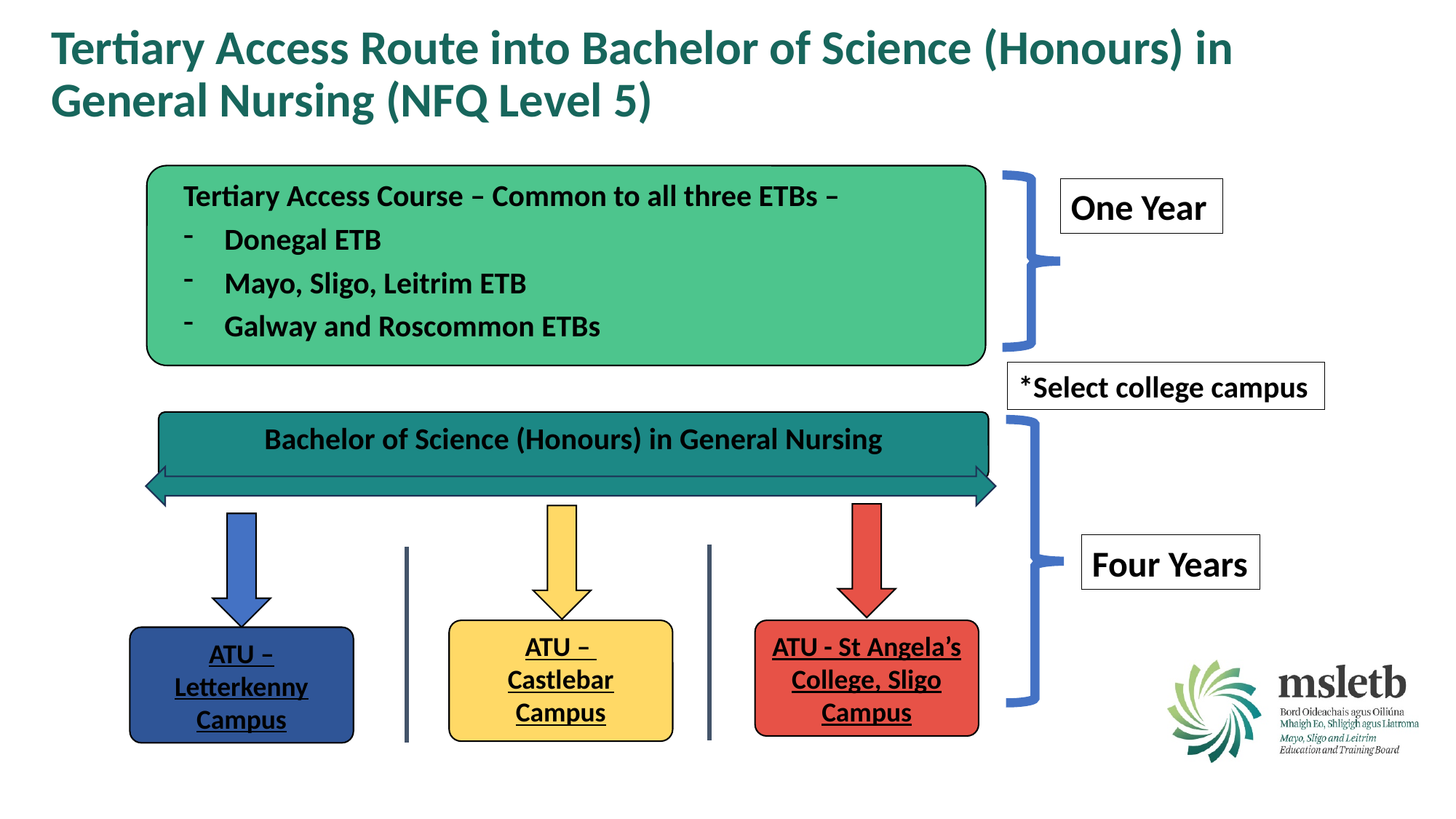

# Tertiary Access Route into Bachelor of Science (Honours) in General Nursing (NFQ Level 5)
Tertiary Access Course – Common to all three ETBs –
Donegal ETB
Mayo, Sligo, Leitrim ETB
Galway and Roscommon ETBs

One Year
*Select college campus
Bachelor of Science (Honours) in General Nursing

Four Years
ATU –
Castlebar Campus
ATU - St Angela’s College, Sligo Campus
ATU – Letterkenny Campus